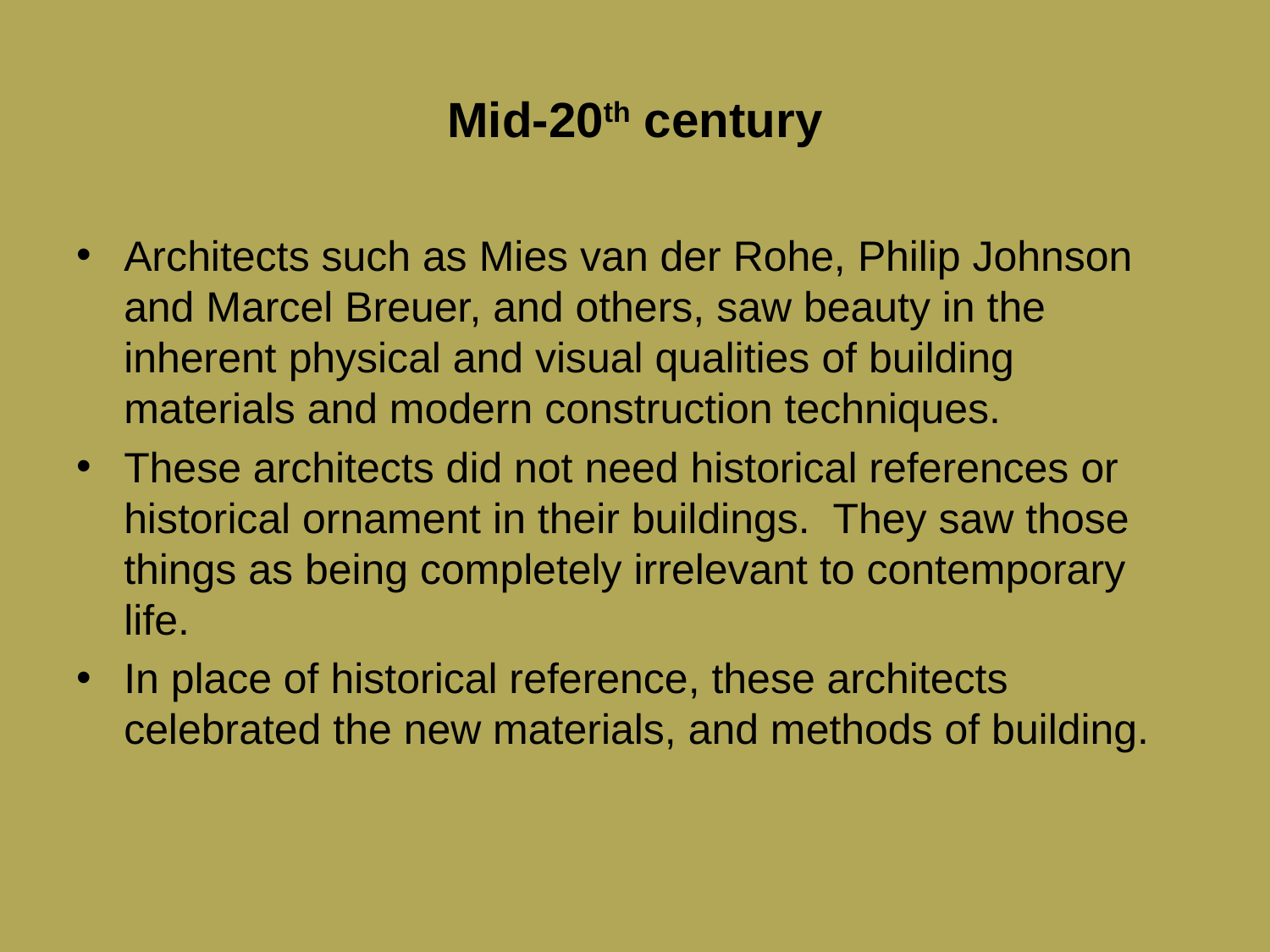

# Mid-20th century
Architects such as Mies van der Rohe, Philip Johnson and Marcel Breuer, and others, saw beauty in the inherent physical and visual qualities of building materials and modern construction techniques.
These architects did not need historical references or historical ornament in their buildings.  They saw those things as being completely irrelevant to contemporary life.
In place of historical reference, these architects celebrated the new materials, and methods of building.